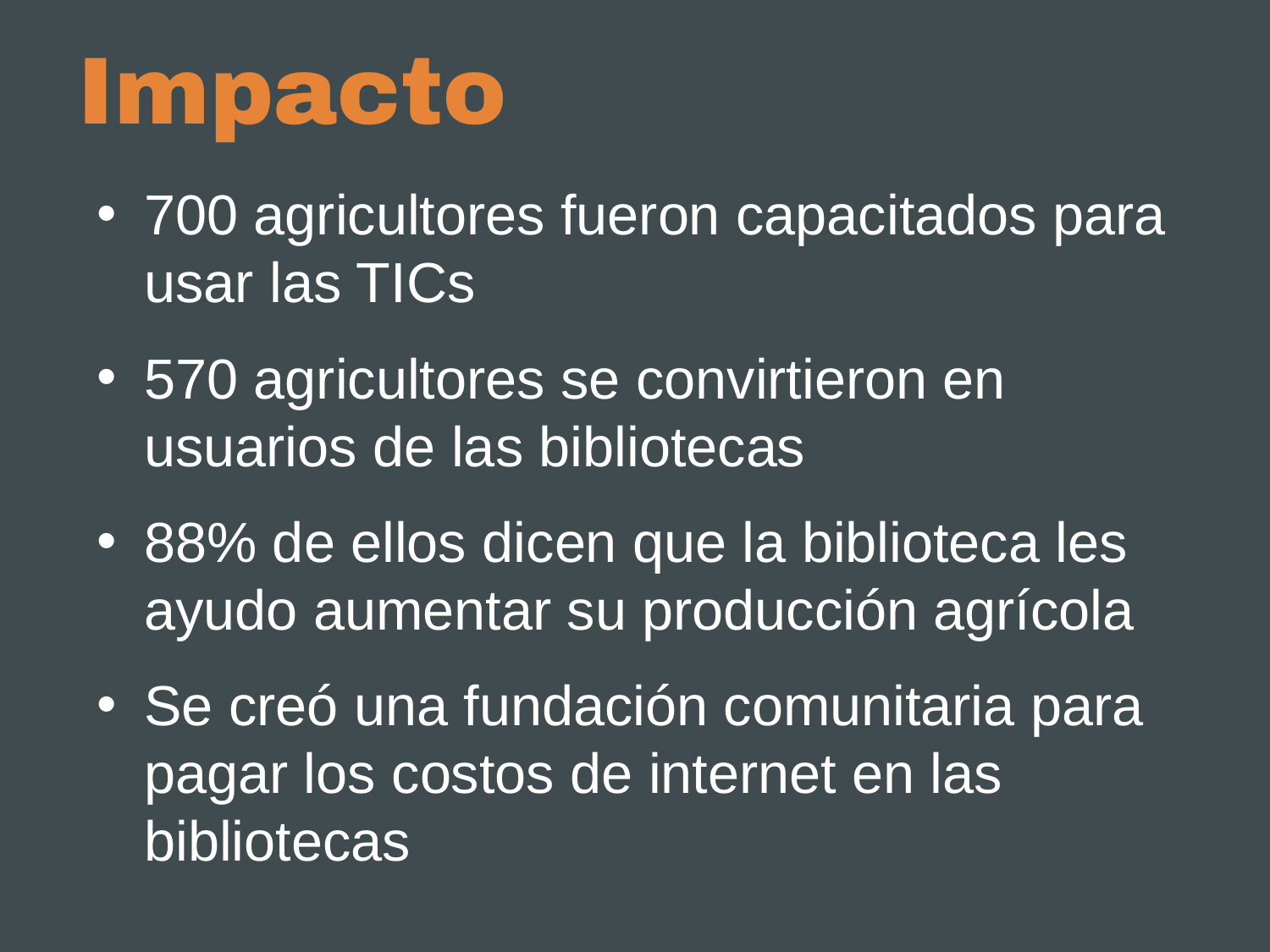

# Impacto
700 agricultores fueron capacitados para usar las TICs
570 agricultores se convirtieron en usuarios de las bibliotecas
88% de ellos dicen que la biblioteca les ayudo aumentar su producción agrícola
Se creó una fundación comunitaria para pagar los costos de internet en las bibliotecas